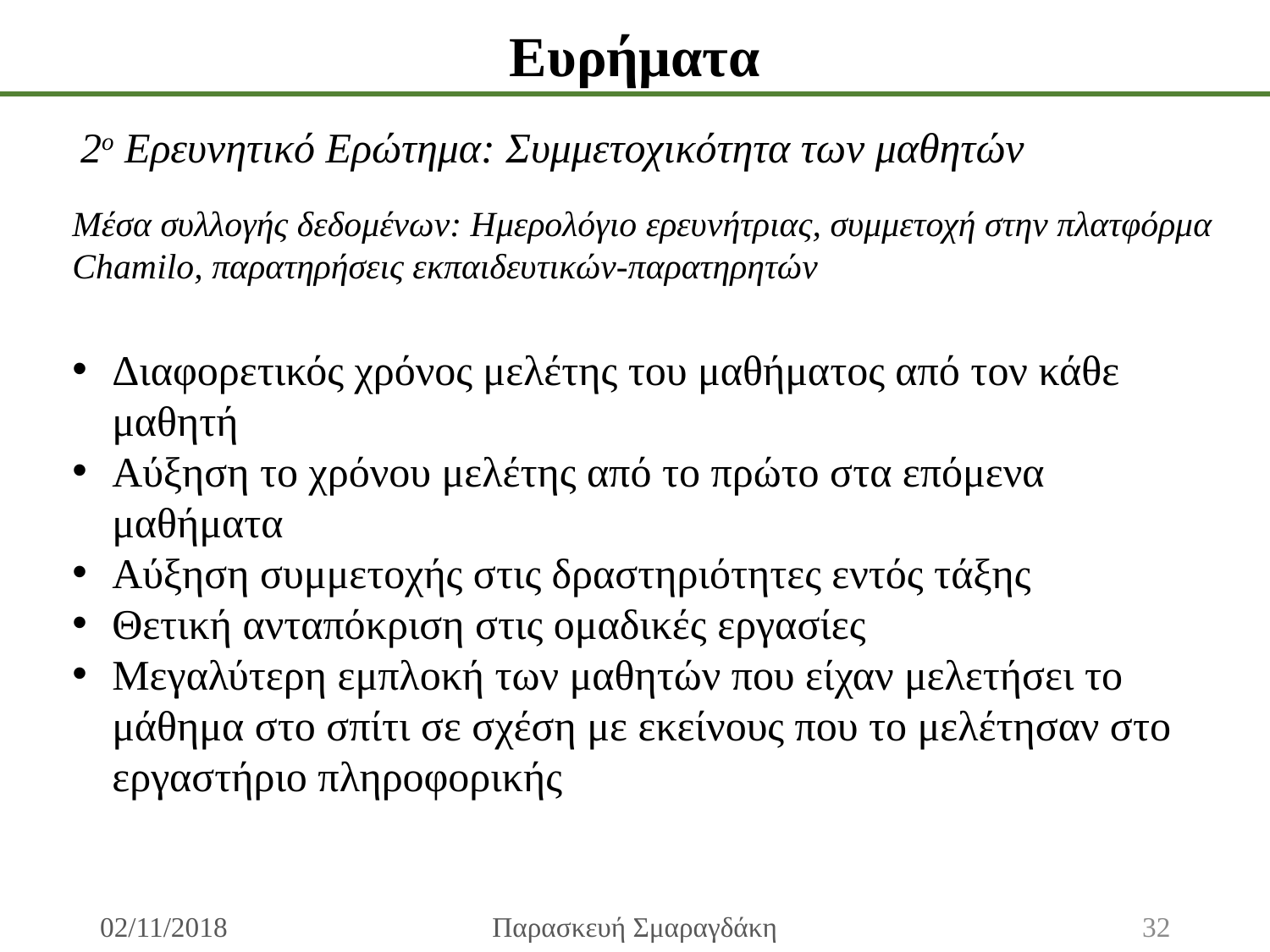

Ευρήματα
2ο Ερευνητικό Ερώτημα: Συμμετοχικότητα των μαθητών
Μέσα συλλογής δεδομένων: Ημερολόγιο ερευνήτριας, συμμετοχή στην πλατφόρμα Chamilo, παρατηρήσεις εκπαιδευτικών-παρατηρητών
Διαφορετικός χρόνος μελέτης του μαθήματος από τον κάθε μαθητή
Αύξηση το χρόνου μελέτης από το πρώτο στα επόμενα μαθήματα
Αύξηση συμμετοχής στις δραστηριότητες εντός τάξης
Θετική ανταπόκριση στις ομαδικές εργασίες
Μεγαλύτερη εμπλοκή των μαθητών που είχαν μελετήσει το μάθημα στο σπίτι σε σχέση με εκείνους που το μελέτησαν στο εργαστήριο πληροφορικής

02/11/2018
Παρασκευή Σμαραγδάκη
32